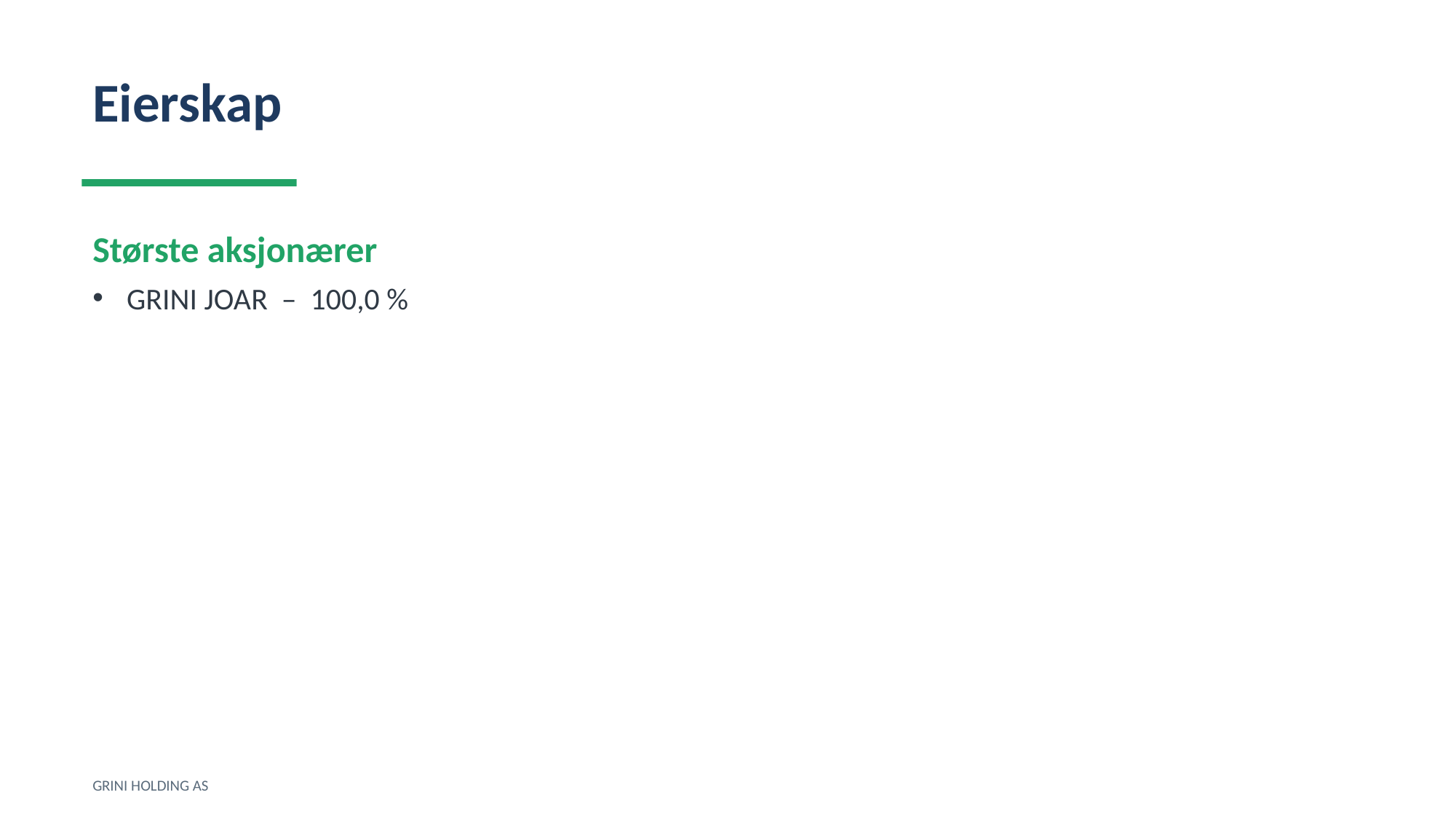

Eierskap

Største aksjonærer
GRINI JOAR  –  100,0 %
GRINI HOLDING AS